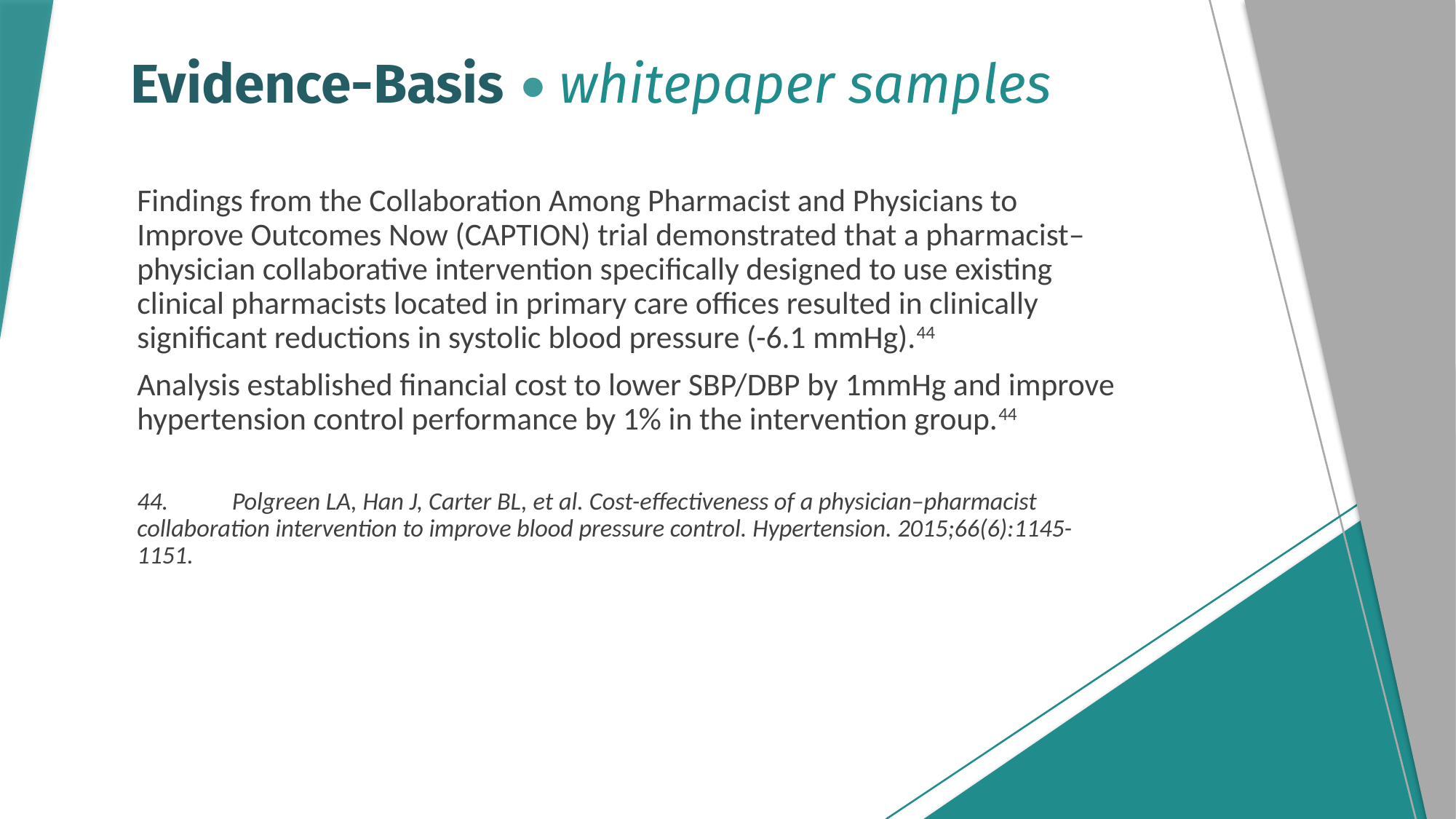

# Evidence-Basis • whitepaper samples
Findings from the Collaboration Among Pharmacist and Physicians to Improve Outcomes Now (CAPTION) trial demonstrated that a pharmacist–physician collaborative intervention specifically designed to use existing clinical pharmacists located in primary care offices resulted in clinically significant reductions in systolic blood pressure (-6.1 mmHg).44
Analysis established financial cost to lower SBP/DBP by 1mmHg and improve hypertension control performance by 1% in the intervention group.44

44.	Polgreen LA, Han J, Carter BL, et al. Cost-effectiveness of a physician–pharmacist collaboration intervention to improve blood pressure control. Hypertension. 2015;66(6):1145-1151.